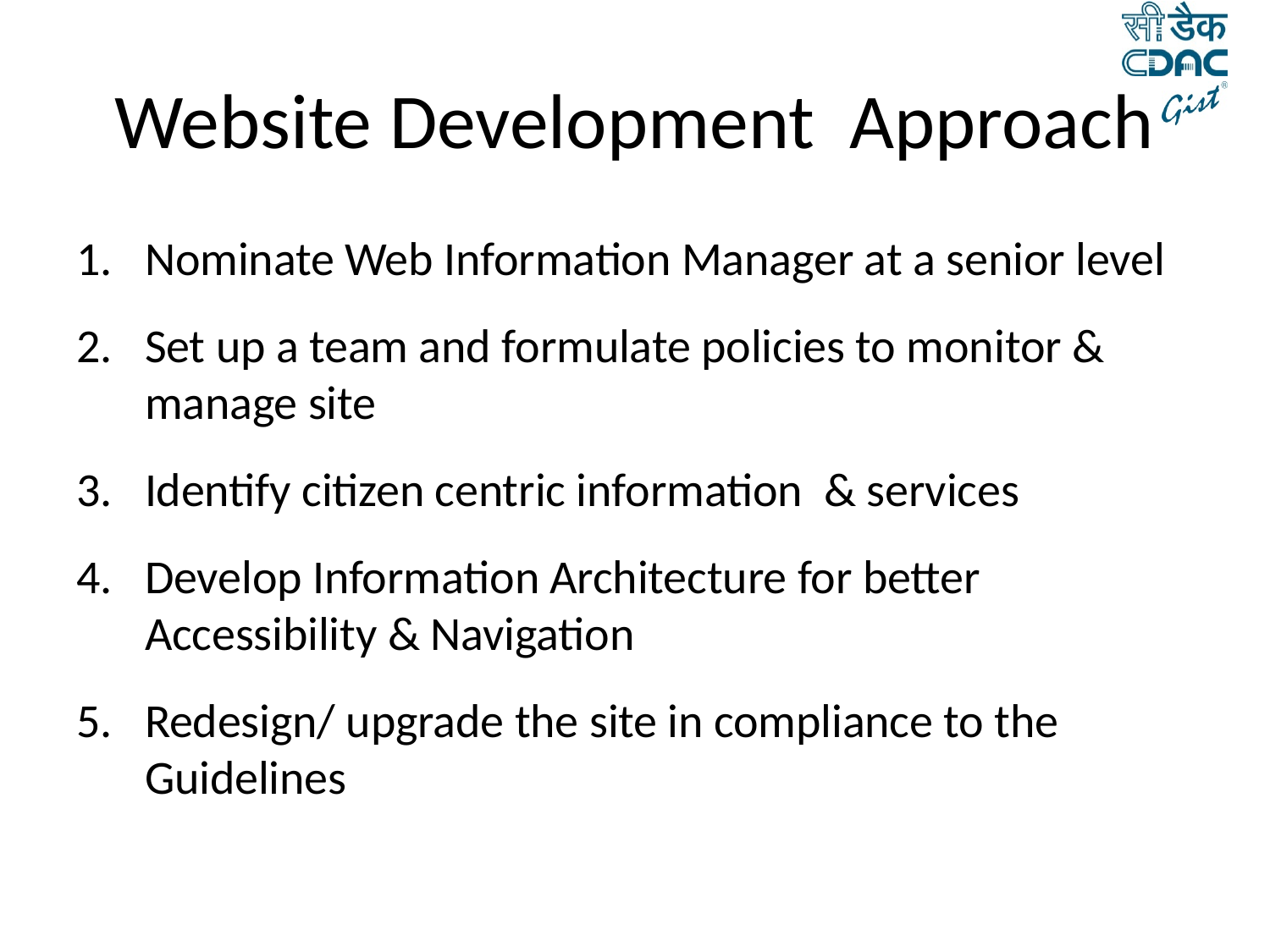

# Website Development  Approach
Nominate Web Information Manager at a senior level
Set up a team and formulate policies to monitor & manage site
Identify citizen centric information  & services
Develop Information Architecture for better Accessibility & Navigation
Redesign/ upgrade the site in compliance to the Guidelines